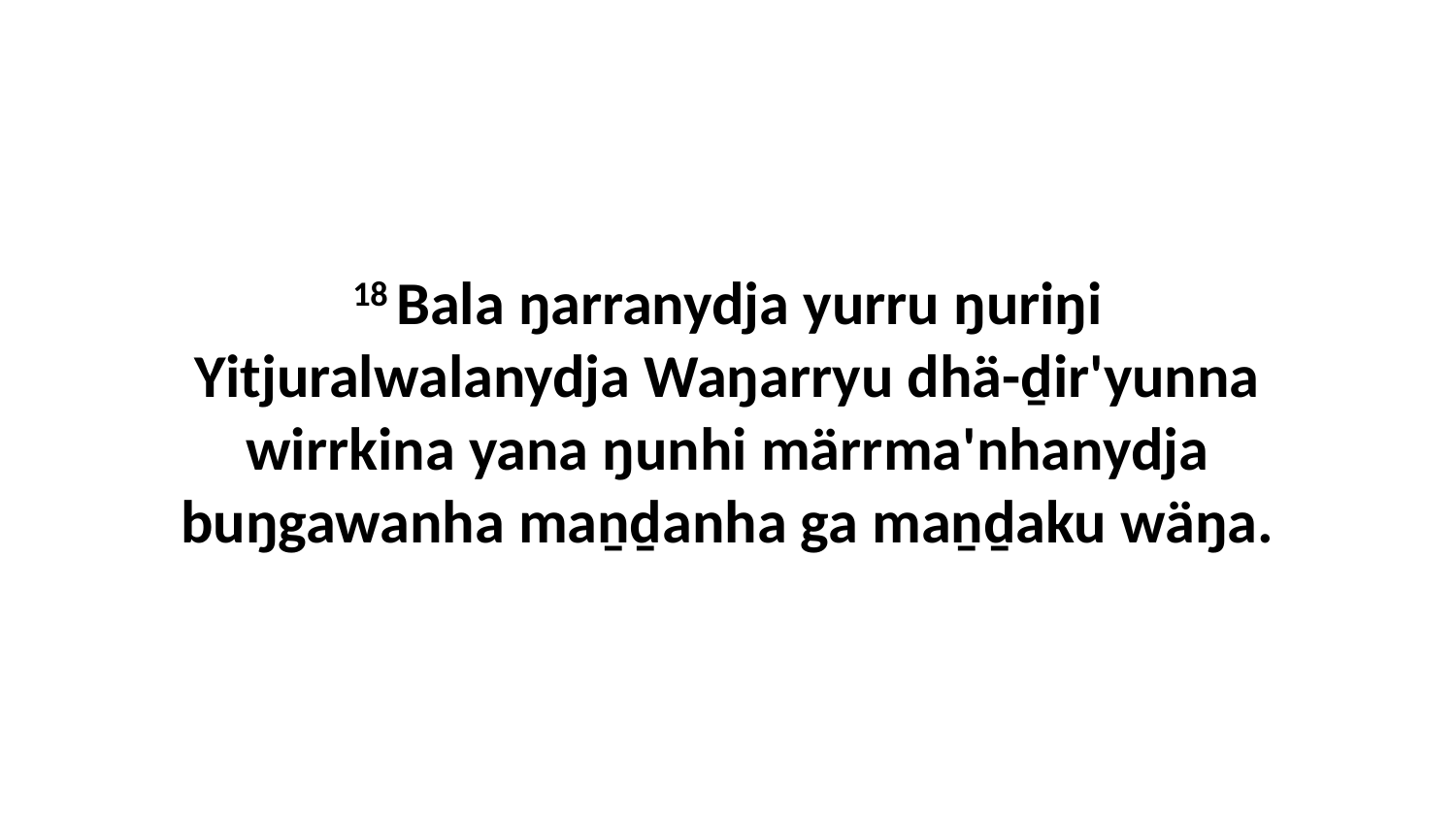

18 Bala ŋarranydja yurru ŋuriŋi Yitjuralwalanydja Waŋarryu dhä-ḏir'yunna wirrkina yana ŋunhi märrma'nhanydja buŋgawanha maṉḏanha ga maṉḏaku wäŋa.